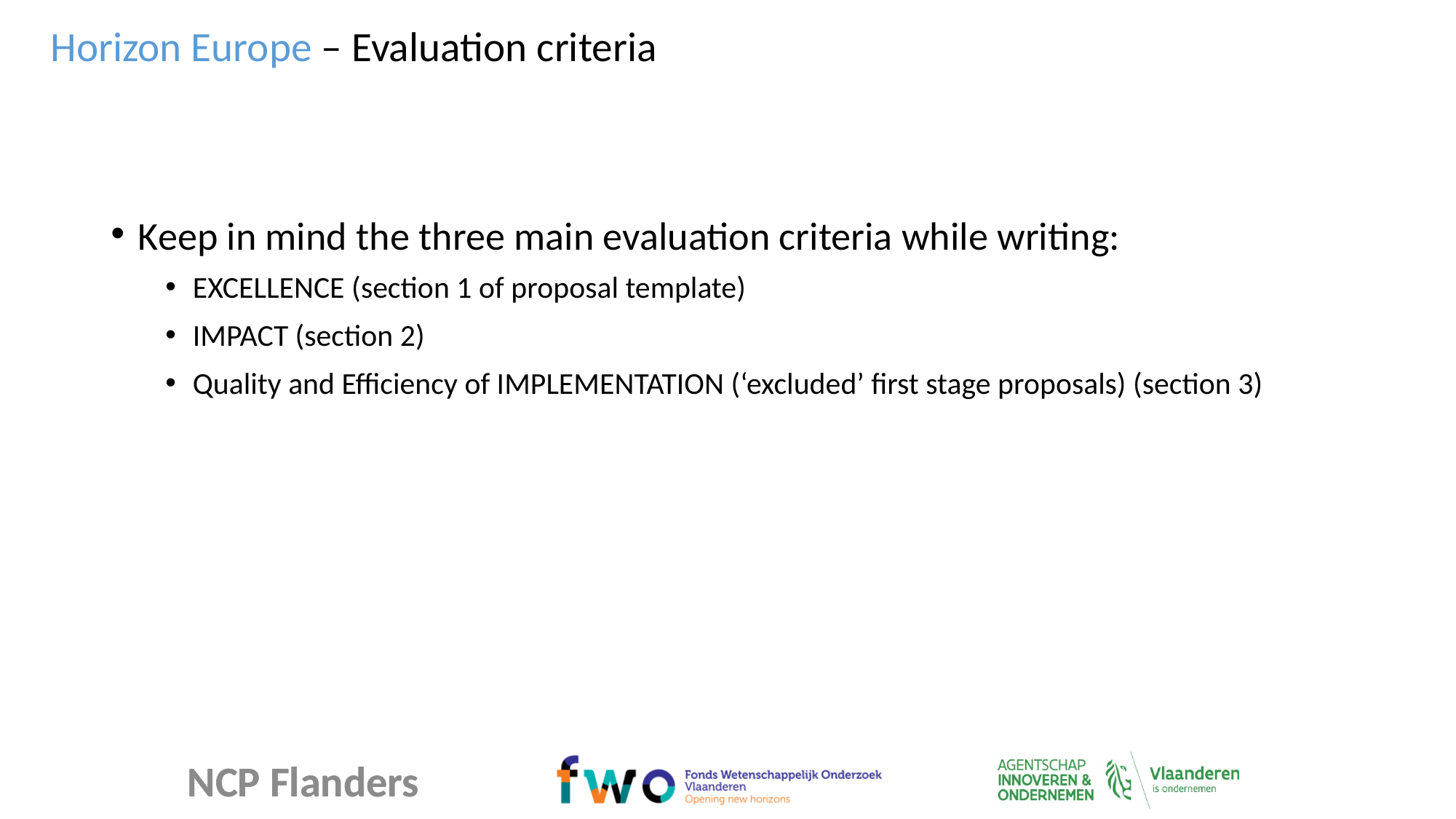

Horizon Europe – Evaluation criteria
Keep in mind the three main evaluation criteria while writing:
EXCELLENCE (section 1 of proposal template)
IMPACT (section 2)
Quality and Efficiency of IMPLEMENTATION (‘excluded’ first stage proposals) (section 3)